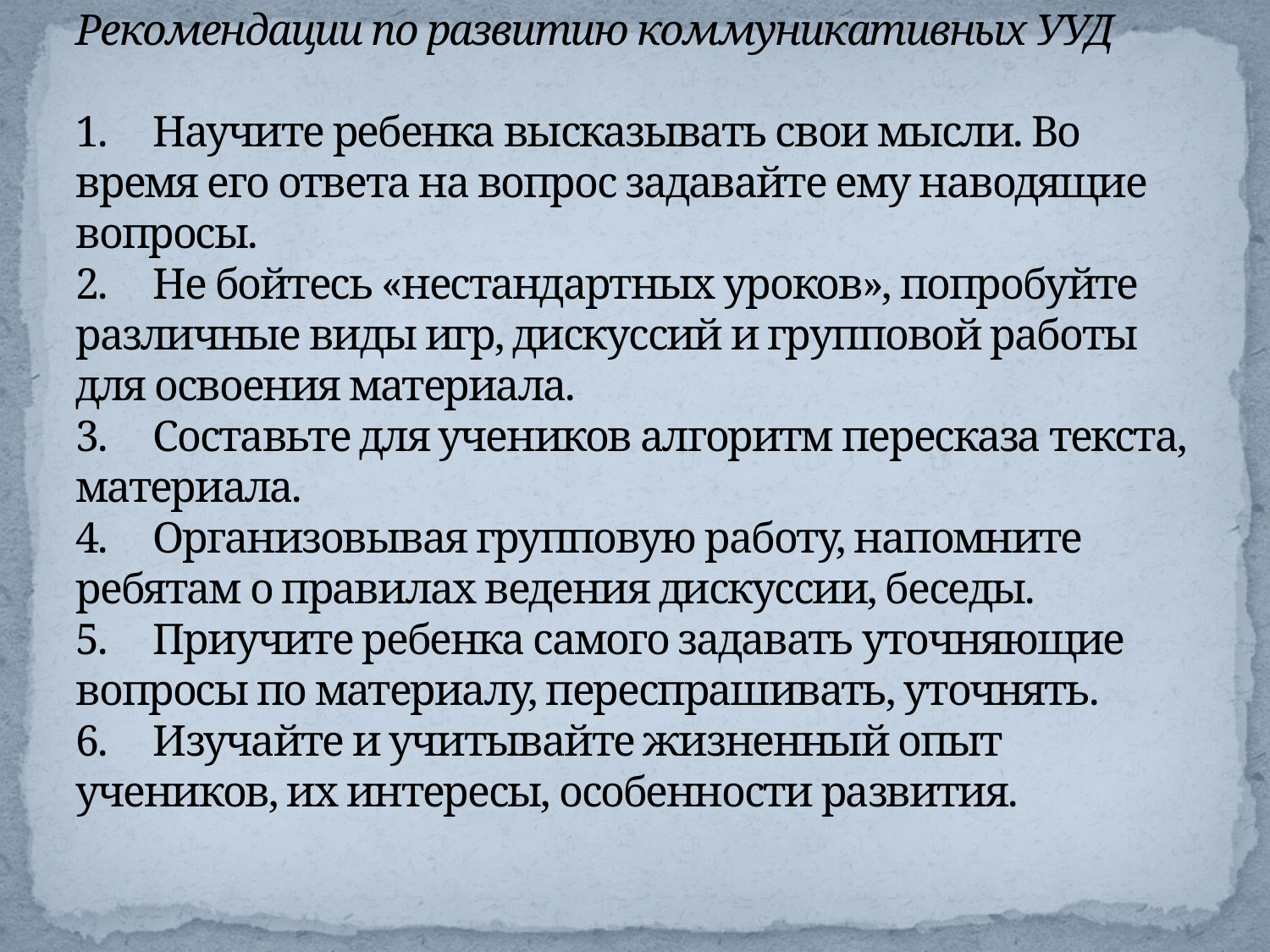

# Рекомендации по развитию коммуникативных УУД 1.     Научите ребенка высказывать свои мысли. Во время его ответа на вопрос задавайте ему наводящие  вопросы. 2.     Не бойтесь «нестандартных уроков», попробуйте различные виды игр, дискуссий и групповой работы для освоения материала. 3.     Составьте для учеников алгоритм пересказа текста, материала. 4.     Организовывая групповую работу, напомните ребятам о правилах ведения дискуссии, беседы. 5.     Приучите ребенка самого задавать уточняющие вопросы по материалу, переспрашивать, уточнять. 6.     Изучайте и учитывайте жизненный опыт учеников, их интересы, особенности развития.